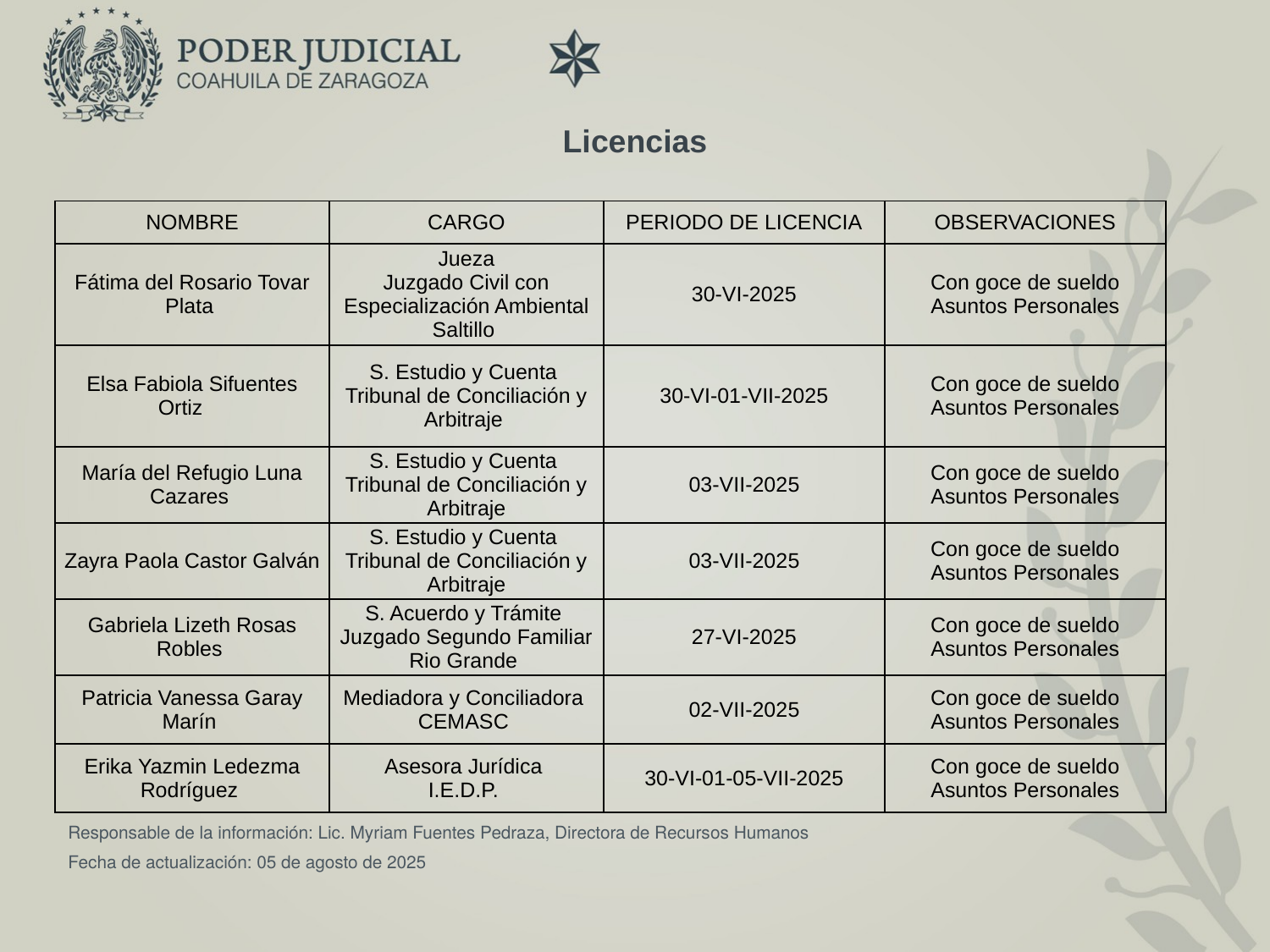

Licencias
| NOMBRE | CARGO | PERIODO DE LICENCIA | OBSERVACIONES |
| --- | --- | --- | --- |
| Fátima del Rosario Tovar Plata | Jueza Juzgado Civil con Especialización Ambiental Saltillo | 30-VI-2025 | Con goce de sueldo Asuntos Personales |
| Elsa Fabiola Sifuentes Ortiz | S. Estudio y Cuenta Tribunal de Conciliación y Arbitraje | 30-VI-01-VII-2025 | Con goce de sueldo Asuntos Personales |
| María del Refugio Luna Cazares | S. Estudio y Cuenta Tribunal de Conciliación y Arbitraje | 03-VII-2025 | Con goce de sueldo Asuntos Personales |
| Zayra Paola Castor Galván | S. Estudio y Cuenta Tribunal de Conciliación y Arbitraje | 03-VII-2025 | Con goce de sueldo Asuntos Personales |
| Gabriela Lizeth Rosas Robles | S. Acuerdo y Trámite Juzgado Segundo Familiar Rio Grande | 27-VI-2025 | Con goce de sueldo Asuntos Personales |
| Patricia Vanessa Garay Marín | Mediadora y Conciliadora CEMASC | 02-VII-2025 | Con goce de sueldo Asuntos Personales |
| Erika Yazmin Ledezma Rodríguez | Asesora Jurídica I.E.D.P. | 30-VI-01-05-VII-2025 | Con goce de sueldo Asuntos Personales |
Responsable de la información: Lic. Myriam Fuentes Pedraza, Directora de Recursos Humanos

Fecha de actualización: 05 de agosto de 2025